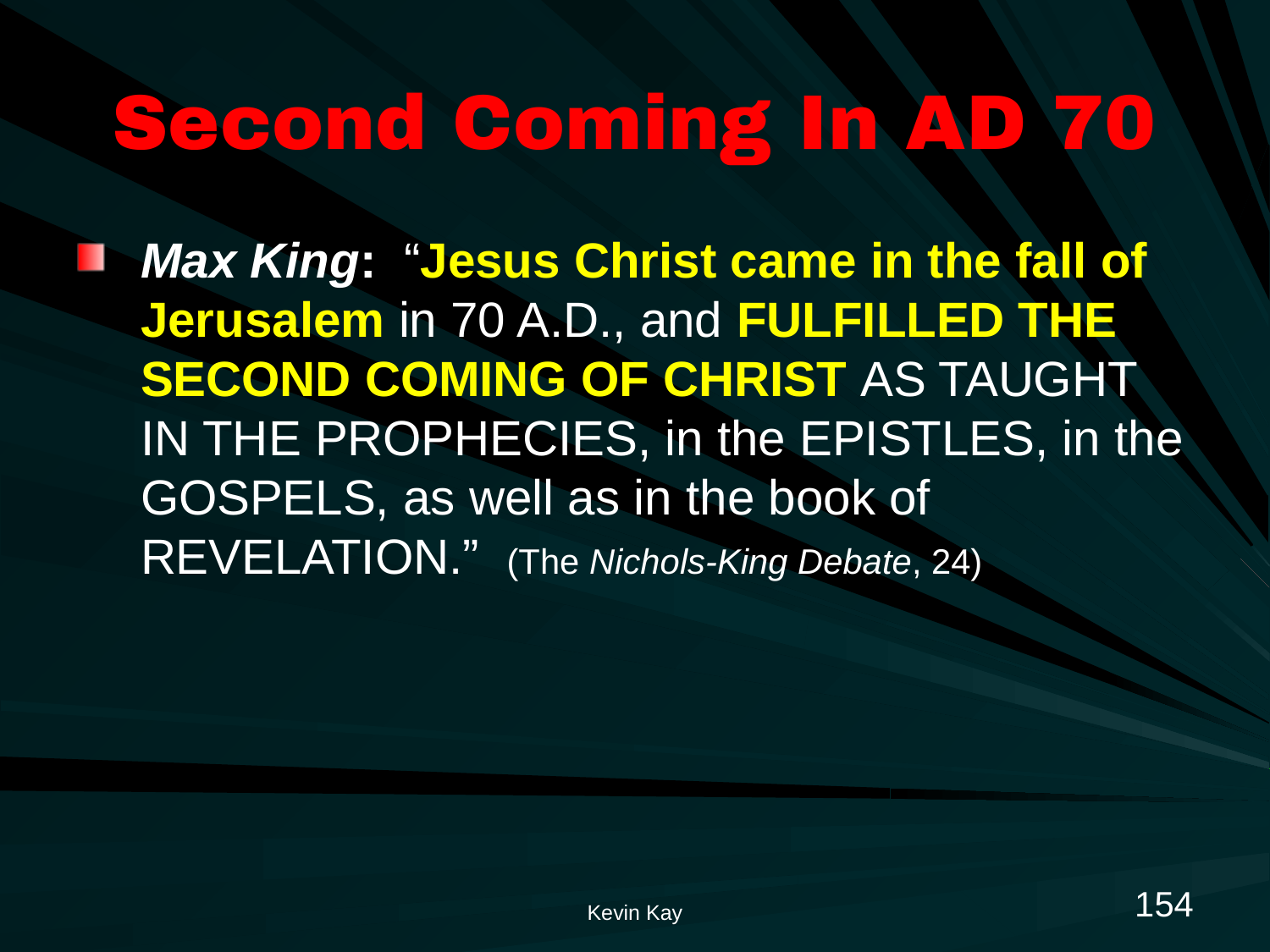

# Second Coming In AD 70
Max King:  “Jesus Christ came in the fall of Jerusalem in 70 A.D., and FULFILLED THE SECOND COMING OF CHRIST AS TAUGHT IN THE PROPHECIES, in the EPISTLES, in the GOSPELS, as well as in the book of REVELATION.”  (The Nichols-King Debate, 24)
154
Kevin Kay